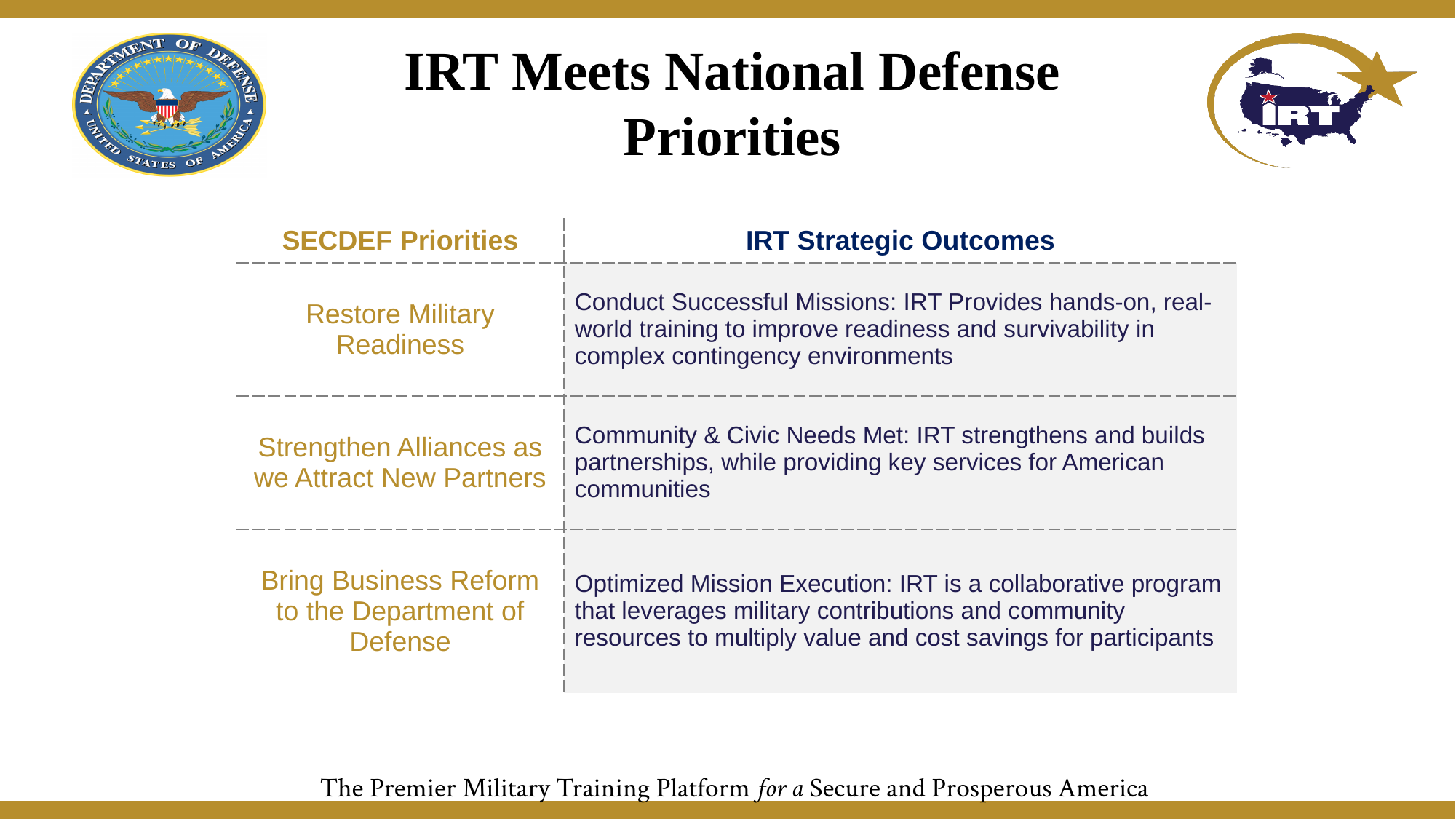

# IRT Meets National Defense Priorities
| SECDEF Priorities | IRT Strategic Outcomes |
| --- | --- |
| Restore Military Readiness | Conduct Successful Missions: IRT Provides hands-on, real-world training to improve readiness and survivability in complex contingency environments |
| Strengthen Alliances as we Attract New Partners | Community & Civic Needs Met: IRT strengthens and builds partnerships, while providing key services for American communities |
| Bring Business Reform to the Department of Defense | Optimized Mission Execution: IRT is a collaborative program that leverages military contributions and community resources to multiply value and cost savings for participants |
The Premier Military Training Platform for a Secure and Prosperous America